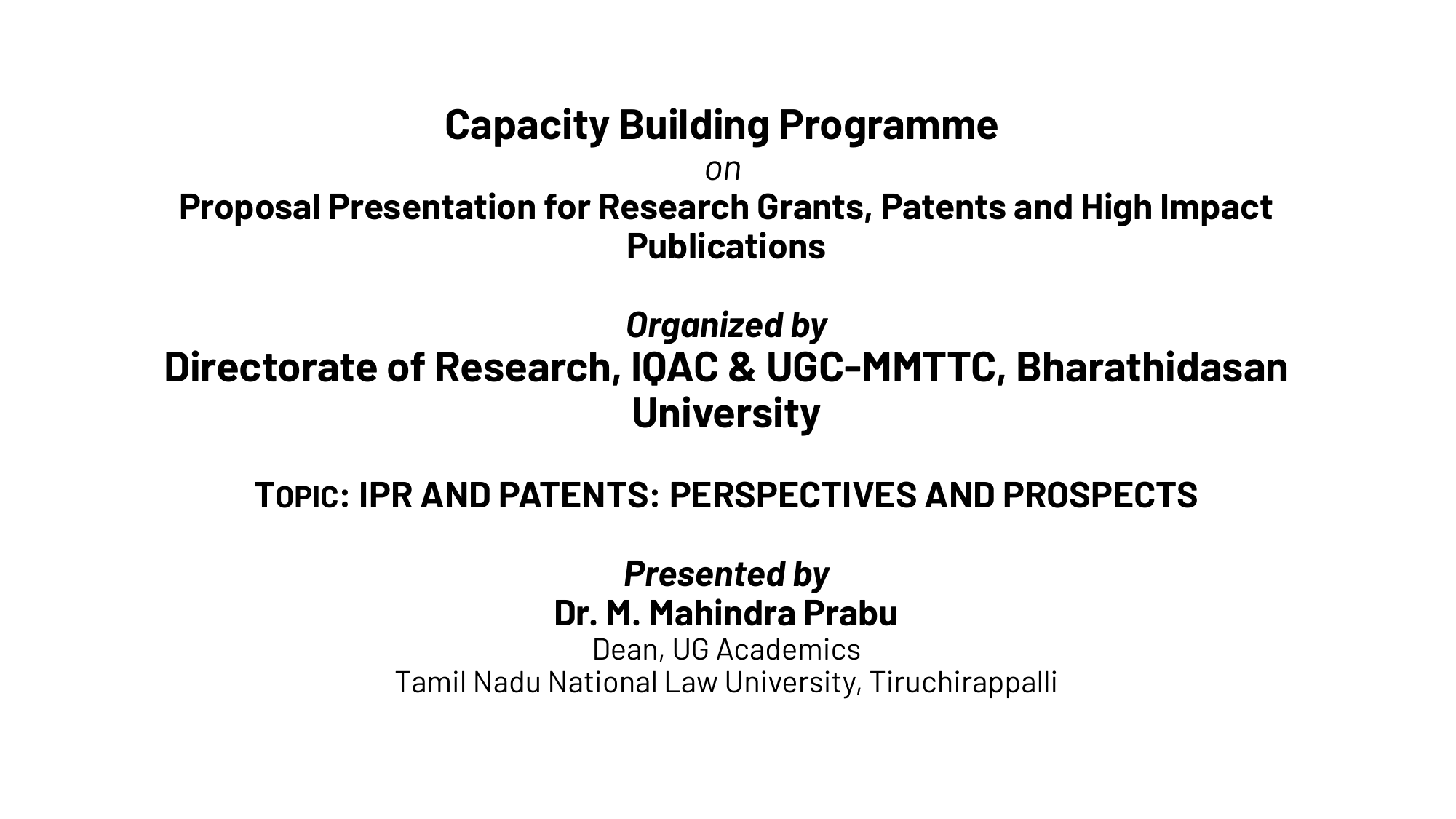

# Capacity Building Programme on Proposal Presentation for Research Grants, Patents and High Impact Publications Organized by Directorate of Research, IQAC & UGC-MMTTC, Bharathidasan University TOPIC: IPR AND PATENTS: PERSPECTIVES AND PROSPECTS Presented by Dr. M. Mahindra Prabu Dean, UG Academics Tamil Nadu National Law University, Tiruchirappalli